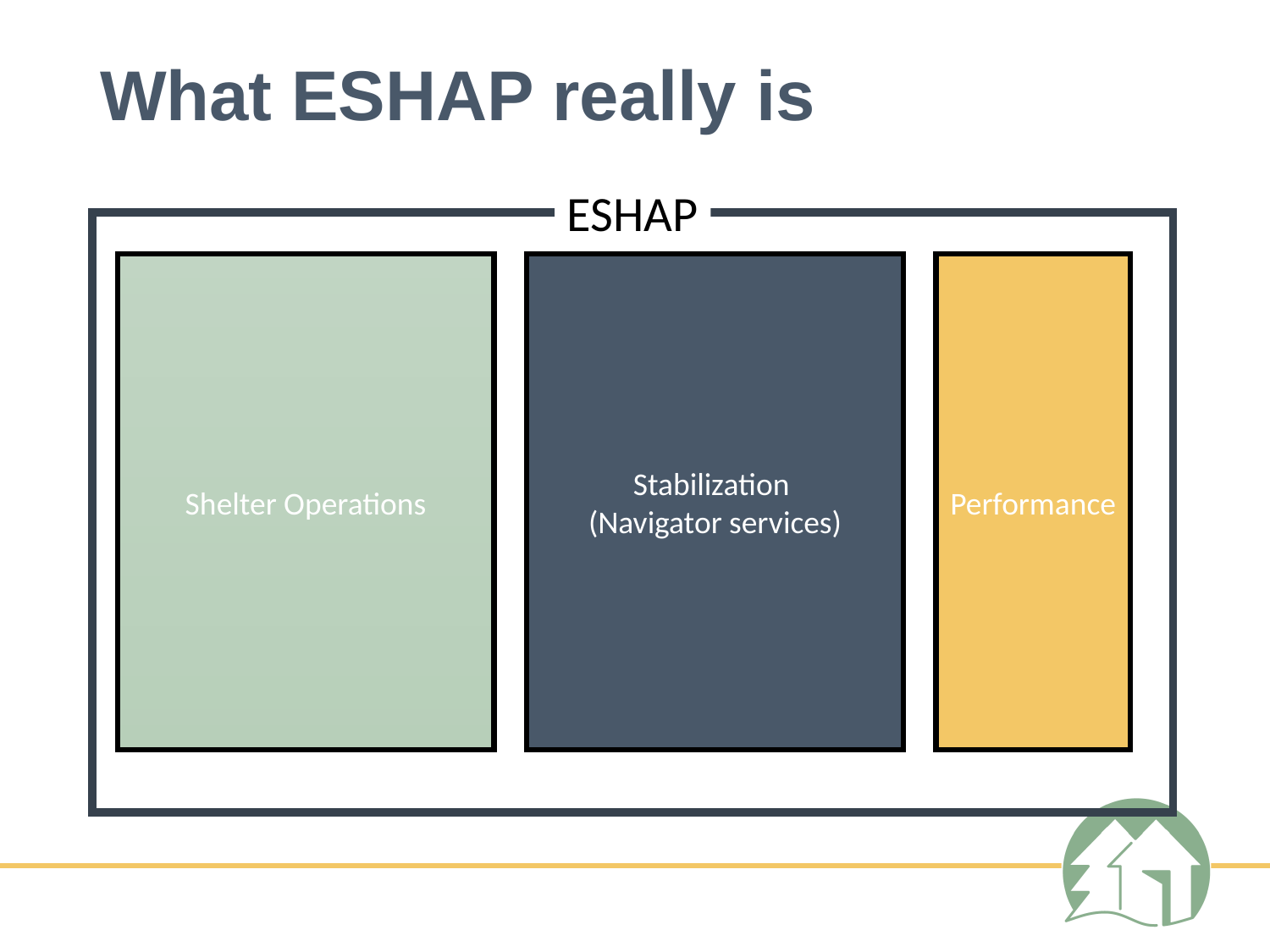

# What ESHAP really is
ESHAP

Shelter Operations
Stabilization
(Navigator services)
Performance